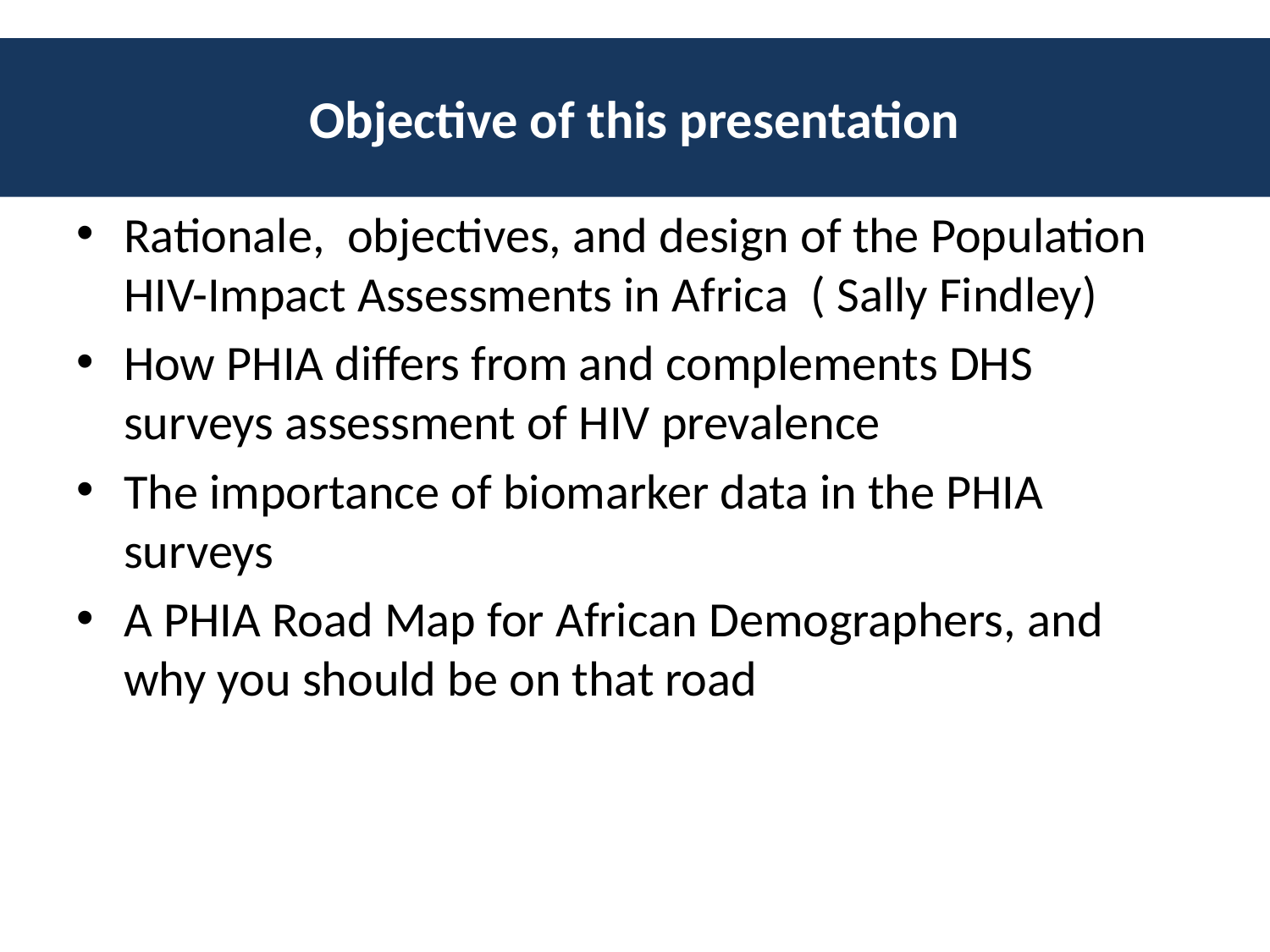

# Objective of this presentation
Rationale,  objectives, and design of the Population HIV-Impact Assessments in Africa  ( Sally Findley)
How PHIA differs from and complements DHS surveys assessment of HIV prevalence
The importance of biomarker data in the PHIA surveys
A PHIA Road Map for African Demographers, and why you should be on that road